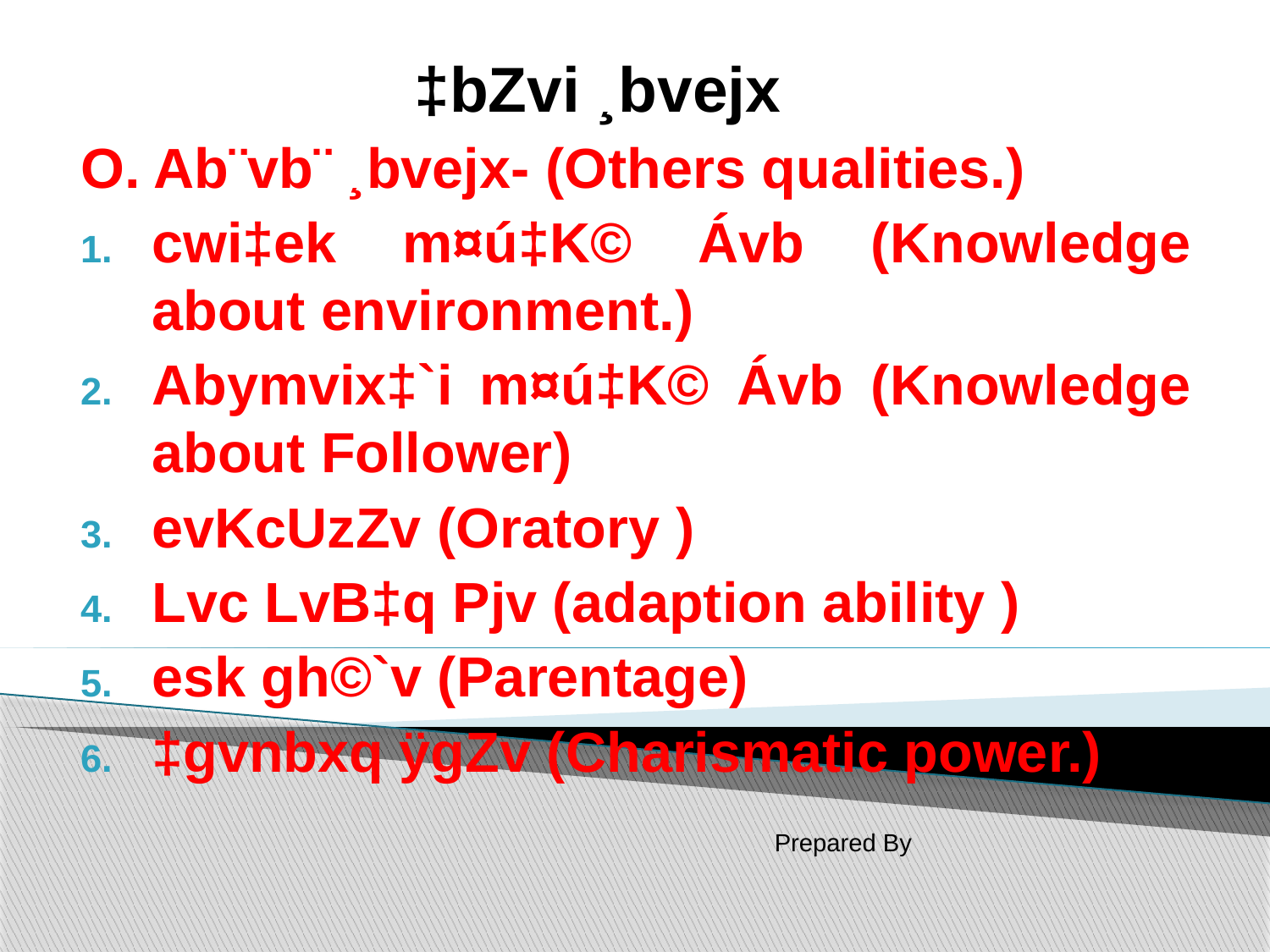

‡bZvi ¸bvejx
#

O. Ab¨vb¨ ¸bvejx- (Others qualities.)
cwi‡ek m¤ú‡K© Ávb (Knowledge about environment.)
Abymvix‡`i m¤ú‡K© Ávb (Knowledge about Follower)
evKcUzZv (Oratory )
Lvc LvB‡q Pjv (adaption ability )
esk gh©`v (Parentage)
‡gvnbxq ÿgZv (Charismatic power.)

Prepared By                                                       Md. Shajjad Hossain Asst. Professor                                                                                                                                                 Department of Management                                                                                                                        Alhaj Ahed Ali Biswas Degree College, Pabna